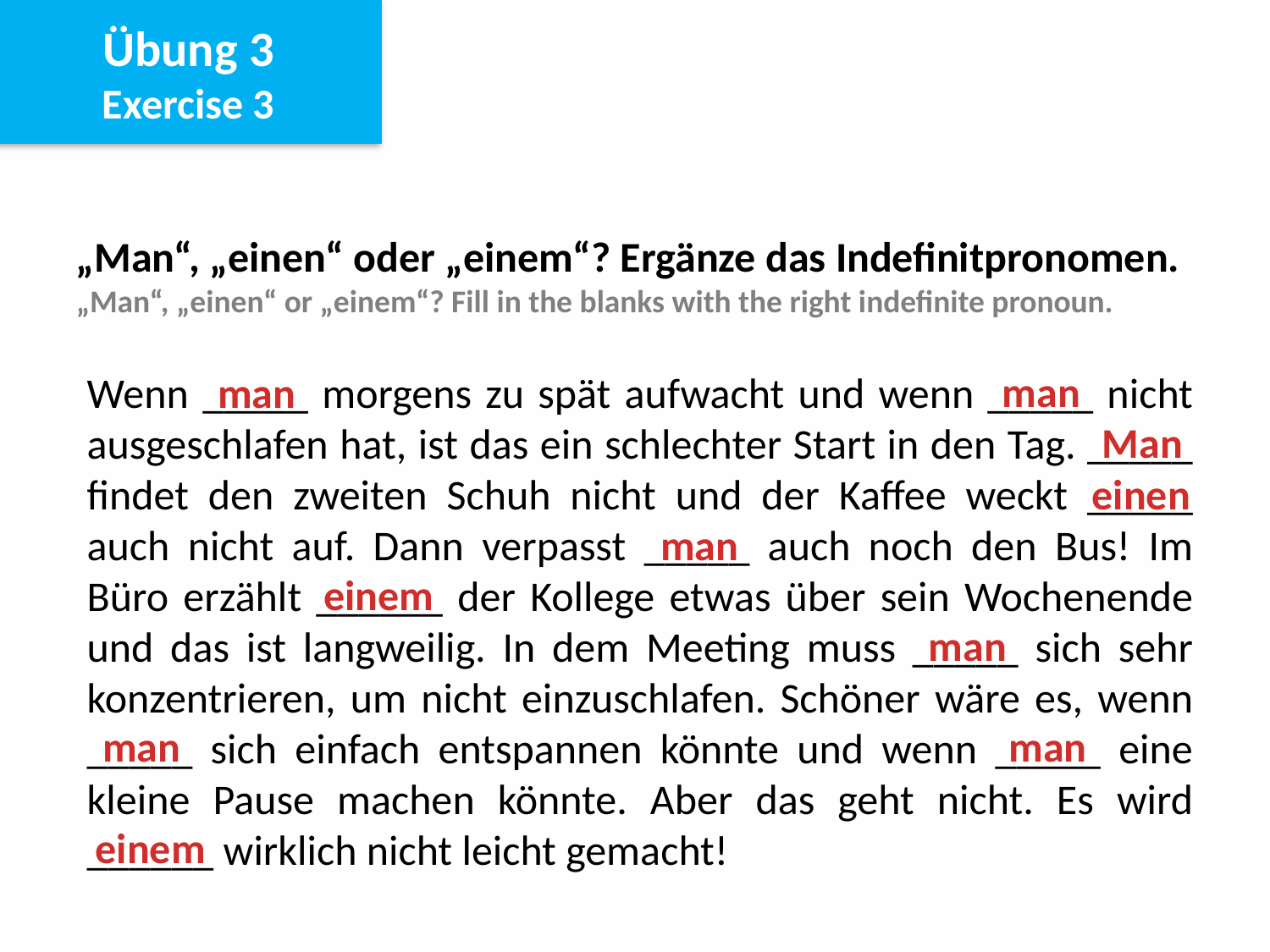

Übung 3
Exercise 3
„Man“, „einen“ oder „einem“? Ergänze das Indefinitpronomen.
„Man“, „einen“ or „einem“? Fill in the blanks with the right indefinite pronoun.

man
Wenn _____ morgens zu spät aufwacht und wenn _____ nicht ausgeschlafen hat, ist das ein schlechter Start in den Tag. _____ findet den zweiten Schuh nicht und der Kaffee weckt _____ auch nicht auf. Dann verpasst _____ auch noch den Bus! Im Büro erzählt ______ der Kollege etwas über sein Wochenende und das ist langweilig. In dem Meeting muss _____ sich sehr konzentrieren, um nicht einzuschlafen. Schöner wäre es, wenn _____ sich einfach entspannen könnte und wenn _____ eine kleine Pause machen könnte. Aber das geht nicht. Es wird ______ wirklich nicht leicht gemacht!

man
Man
einen
man
einem
man
man
man
einem